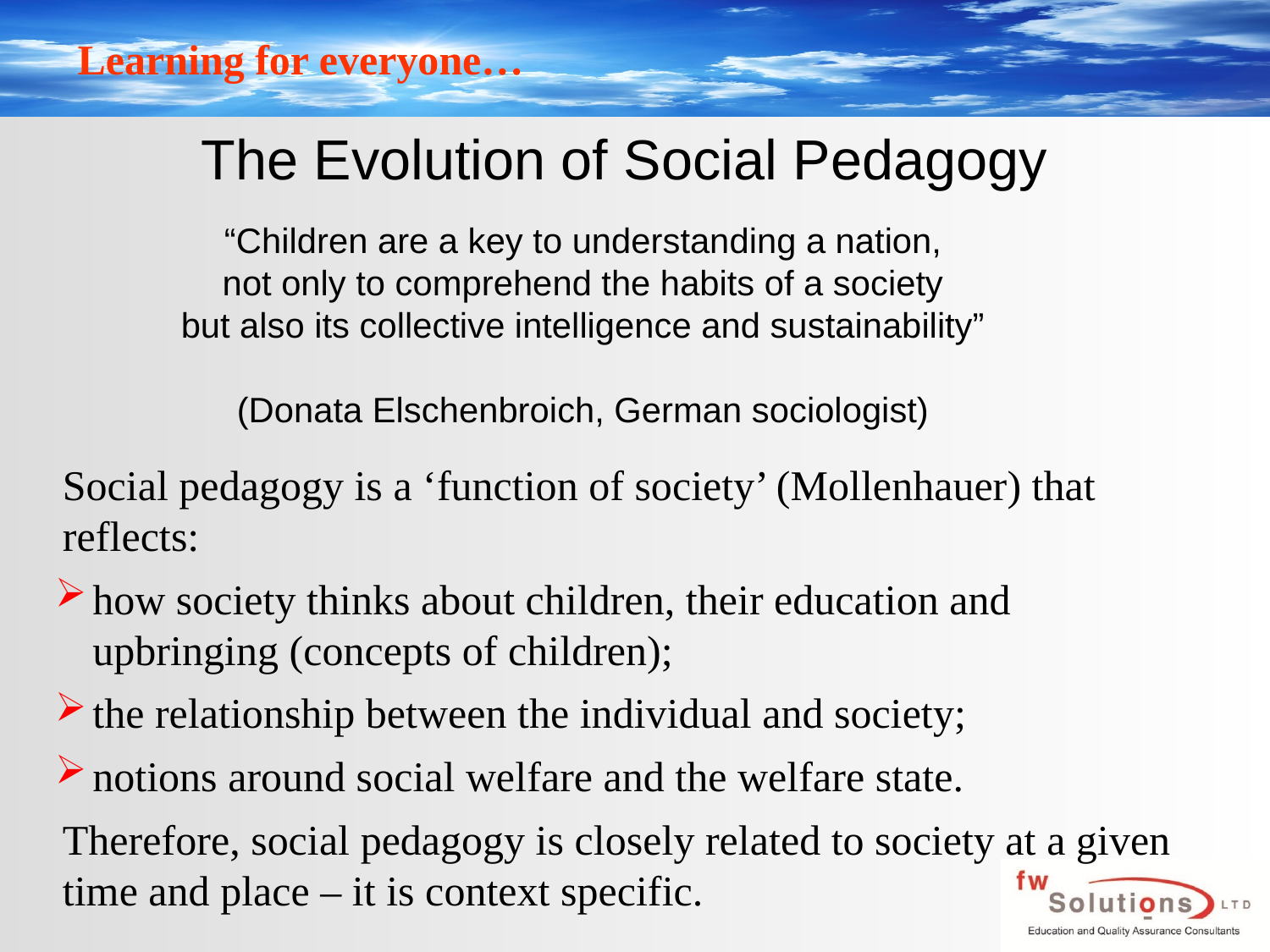

# The Evolution of Social Pedagogy
“Children are a key to understanding a nation,
not only to comprehend the habits of a society
but also its collective intelligence and sustainability”

(Donata Elschenbroich, German sociologist)
Social pedagogy is a ‘function of society’ (Mollenhauer) that reflects:
how society thinks about children, their education and upbringing (concepts of children);
the relationship between the individual and society;
notions around social welfare and the welfare state.
Therefore, social pedagogy is closely related to society at a given time and place – it is context specific.